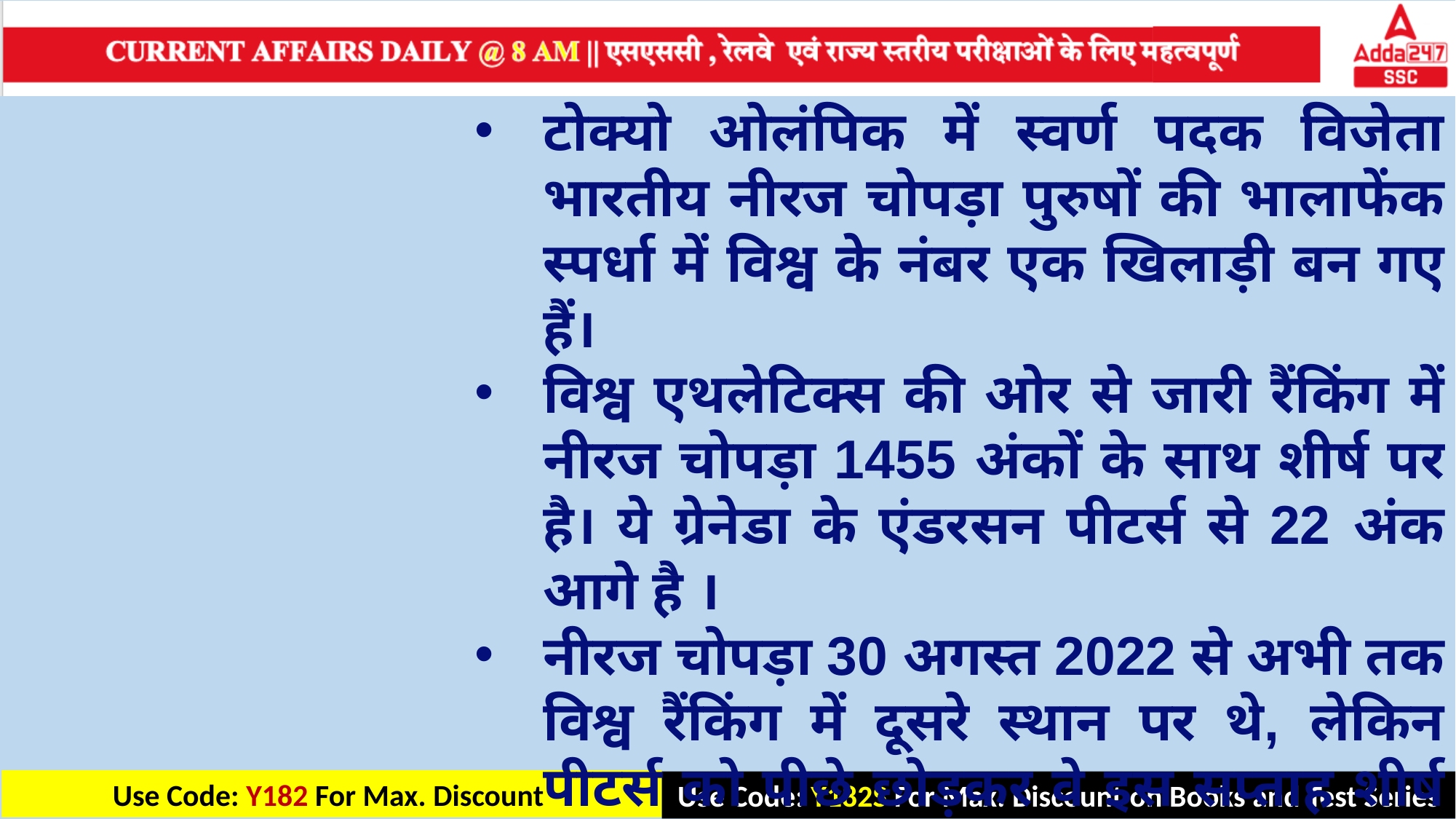

टोक्यो ओलंपिक में स्वर्ण पदक विजेता भारतीय नीरज चोपड़ा पुरुषों की भालाफेंक स्पर्धा में विश्व के नंबर एक खिलाड़ी बन गए हैं।
विश्व एथलेटिक्स की ओर से जारी रैंकिंग में नीरज चोपड़ा 1455 अंकों के साथ शीर्ष पर है। ये ग्रेनेडा के एंडरसन पीटर्स से 22 अंक आगे है ।
नीरज चोपड़ा 30 अगस्त 2022 से अभी तक विश्व रैंकिंग में दूसरे स्थान पर थे, लेकिन पीटर्स को पीछे छोड़कर वे इस सप्ताह शीर्ष पर पहुंच गए हैं।